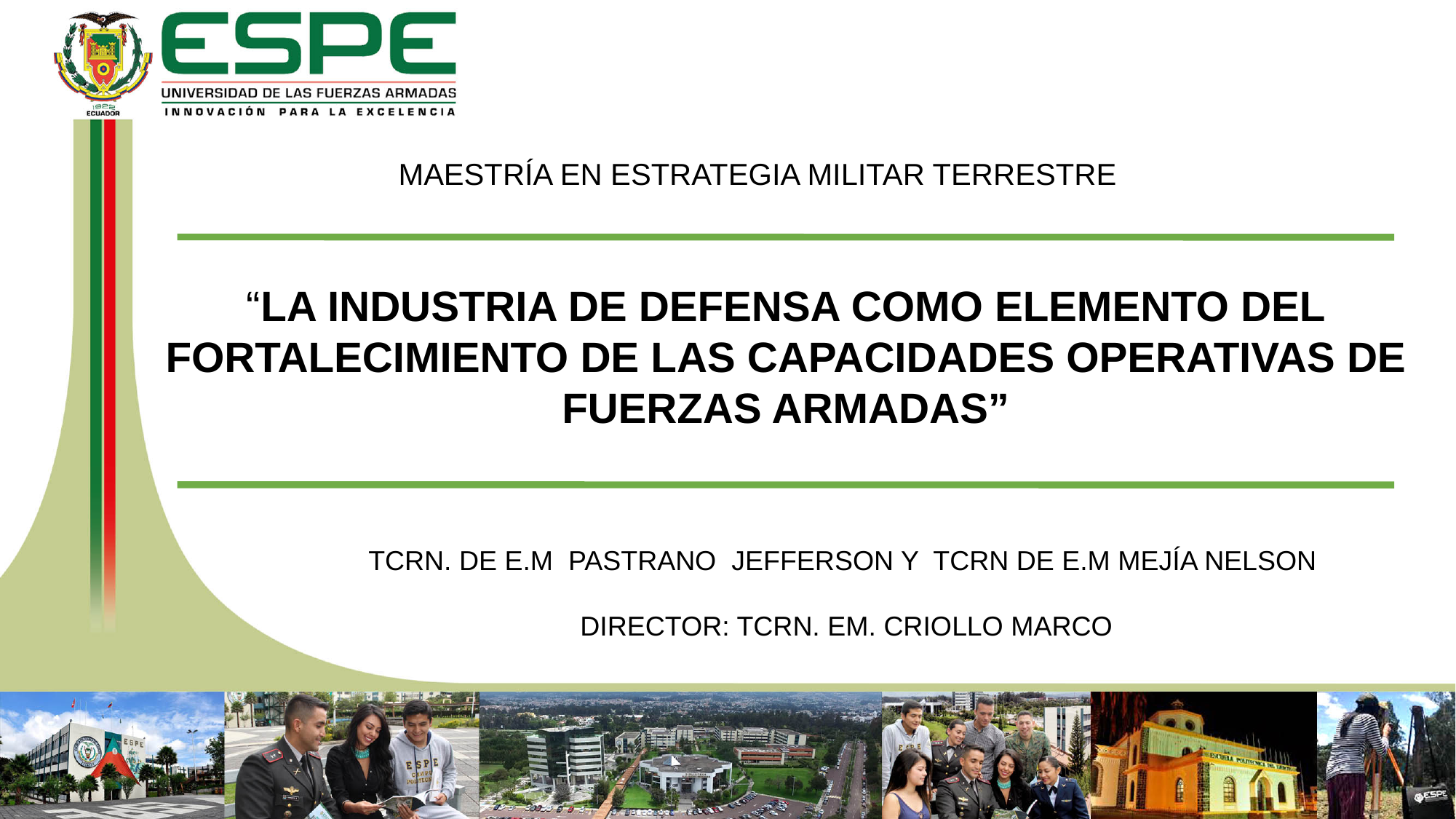

MAESTRÍA EN ESTRATEGIA MILITAR TERRESTRE
“LA INDUSTRIA DE DEFENSA COMO ELEMENTO DEL FORTALECIMIENTO DE LAS CAPACIDADES OPERATIVAS DE FUERZAS ARMADAS”
TCRN. DE E.M  PASTRANO  JEFFERSON Y  TCRN DE E.M MEJÍA NELSON

DIRECTOR: TCRN. EM. CRIOLLO MARCO